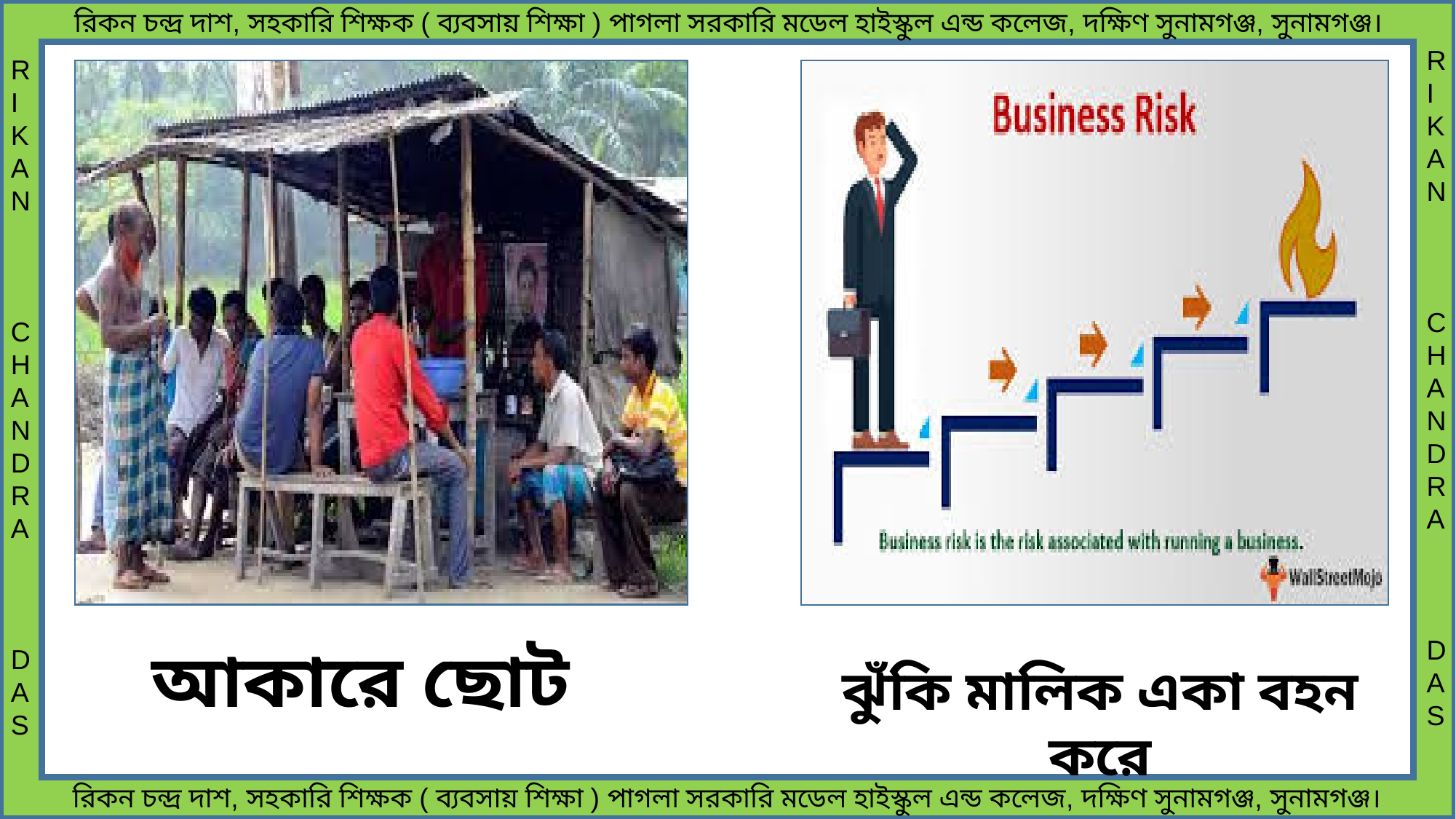

আকারে ছোট
ঝুঁকি মালিক একা বহন করে